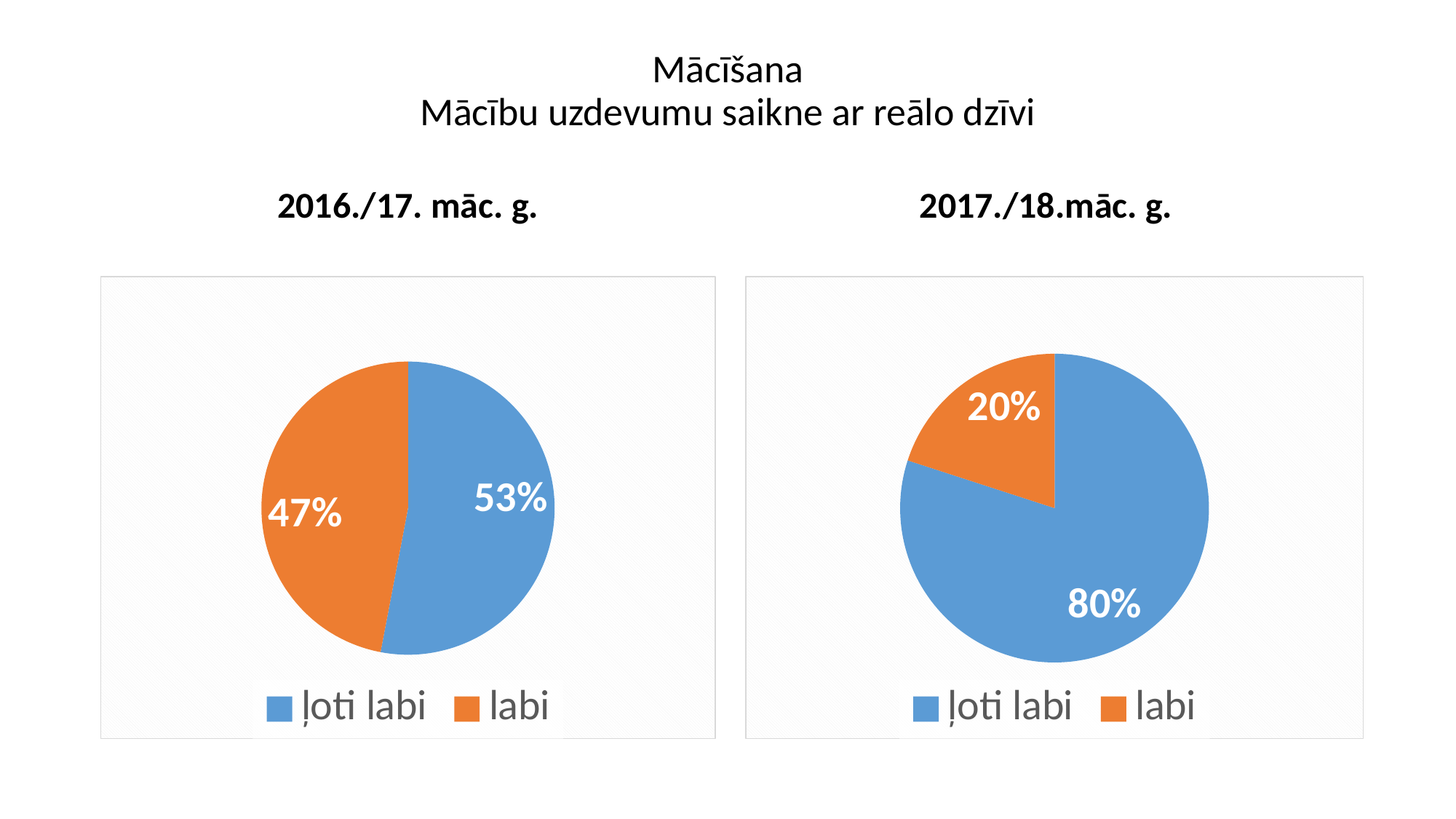

# Mācīšana Mācību uzdevumu saikne ar reālo dzīvi
2016./17. māc. g.
2017./18.māc. g.

### Chart:

| Category | Sales |
|---|---|
| ļoti labi | 0.53 |
| labi | 0.47 |

### Chart:

| Category | Sales |
|---|---|
| ļoti labi | 0.8 |
| labi | 0.2 |